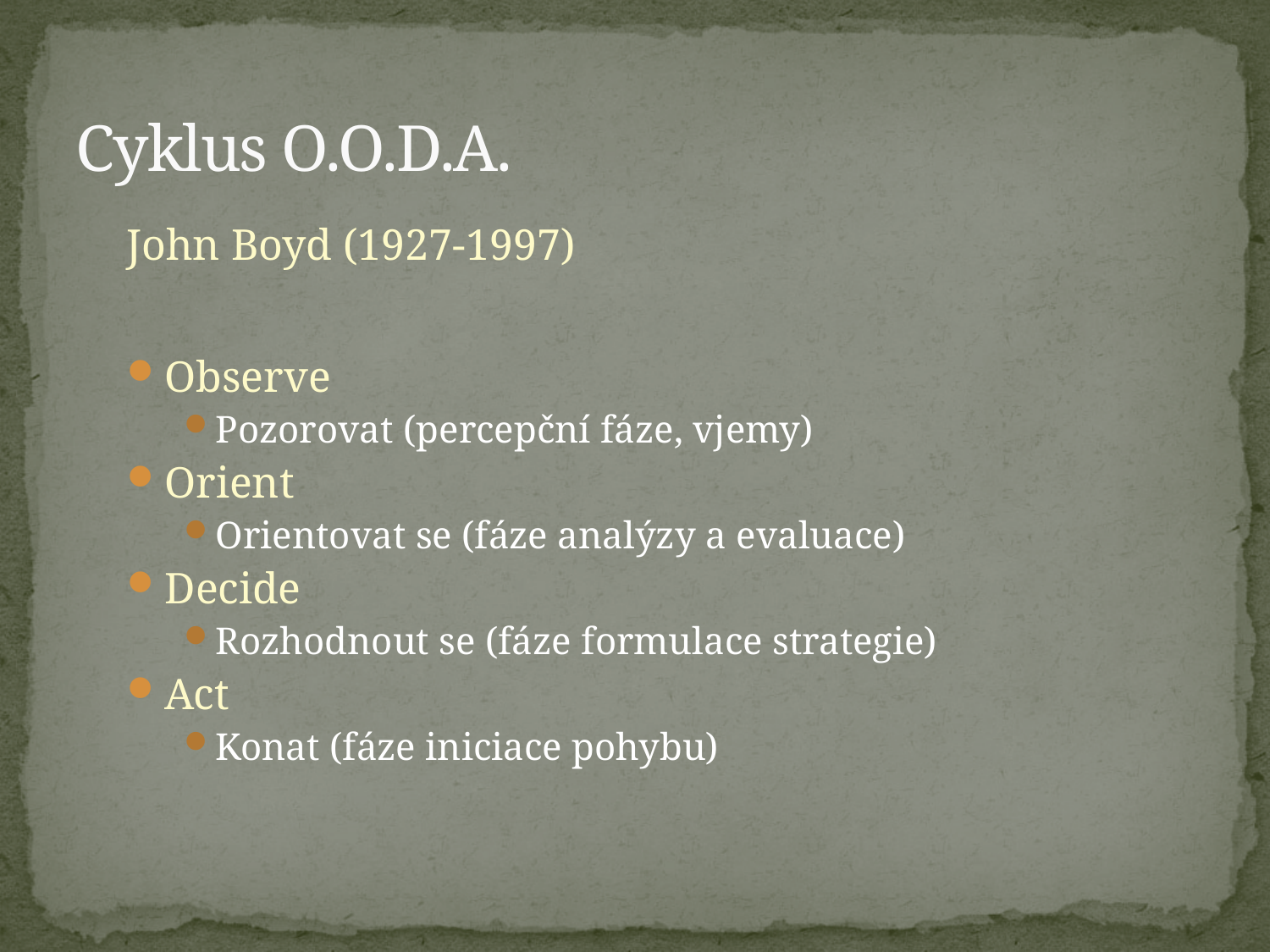

# Cyklus O.O.D.A.
John Boyd (1927-1997)

Observe
Pozorovat (percepční fáze, vjemy)
Orient
Orientovat se (fáze analýzy a evaluace)
Decide
Rozhodnout se (fáze formulace strategie)
Act
Konat (fáze iniciace pohybu)